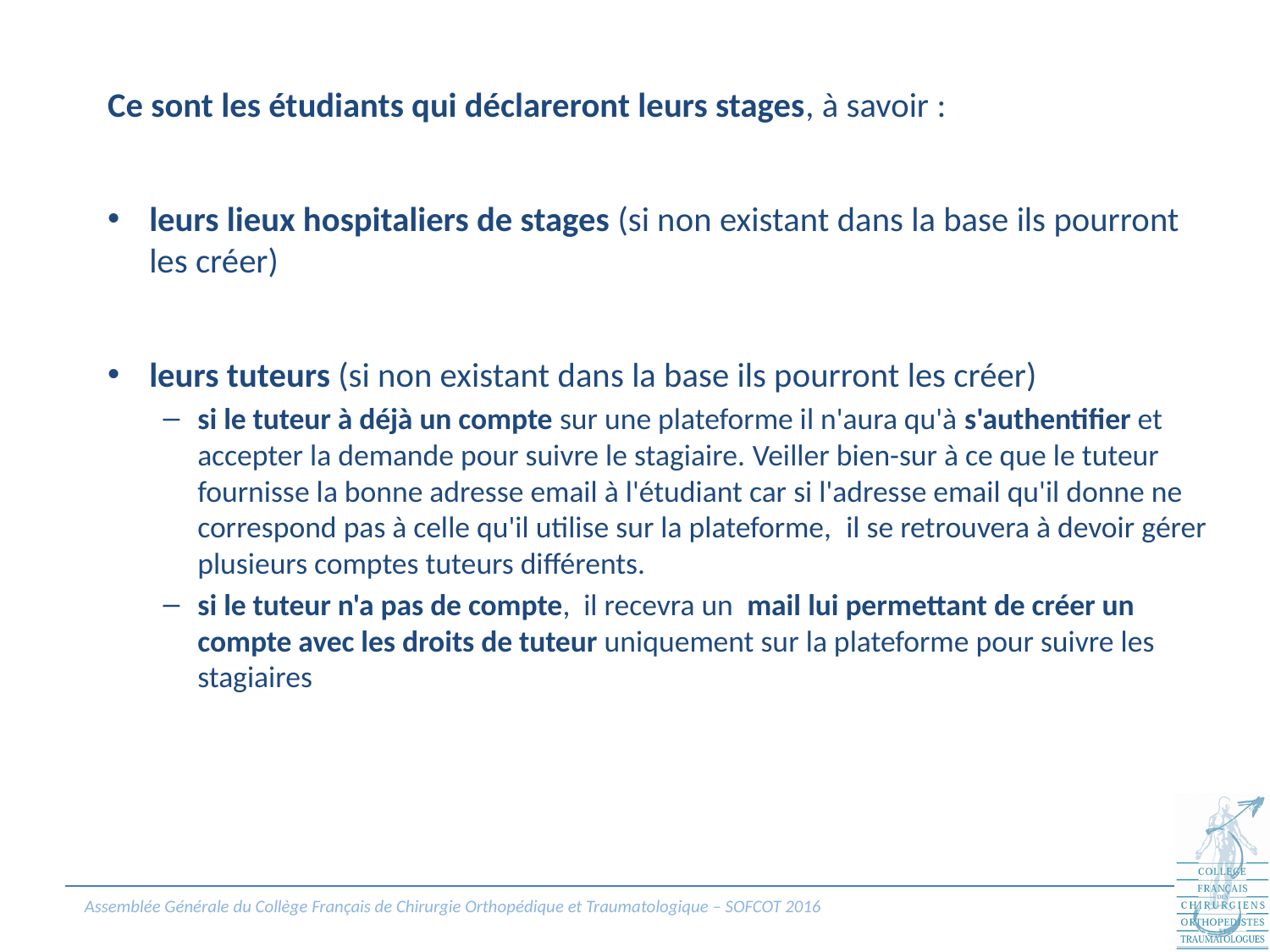

Ce sont les étudiants qui déclareront leurs stages, à savoir :

leurs lieux hospitaliers de stages (si non existant dans la base ils pourront les créer)

leurs tuteurs (si non existant dans la base ils pourront les créer)
si le tuteur à déjà un compte sur une plateforme il n'aura qu'à s'authentifier et accepter la demande pour suivre le stagiaire. Veiller bien-sur à ce que le tuteur fournisse la bonne adresse email à l'étudiant car si l'adresse email qu'il donne ne correspond pas à celle qu'il utilise sur la plateforme,  il se retrouvera à devoir gérer plusieurs comptes tuteurs différents.
si le tuteur n'a pas de compte,  il recevra un  mail lui permettant de créer un compte avec les droits de tuteur uniquement sur la plateforme pour suivre les stagiaires